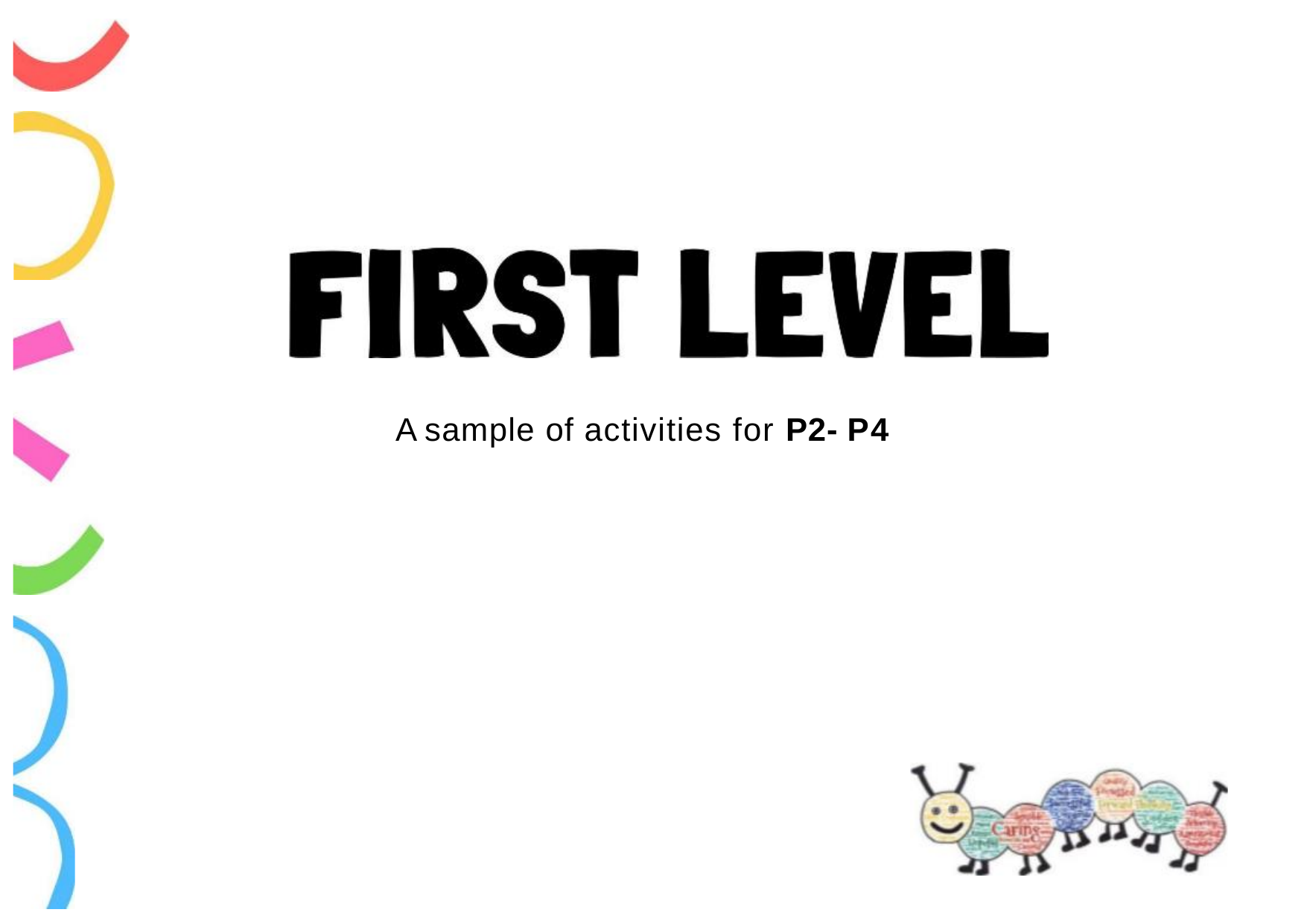

# A sample of activities for P2- P4